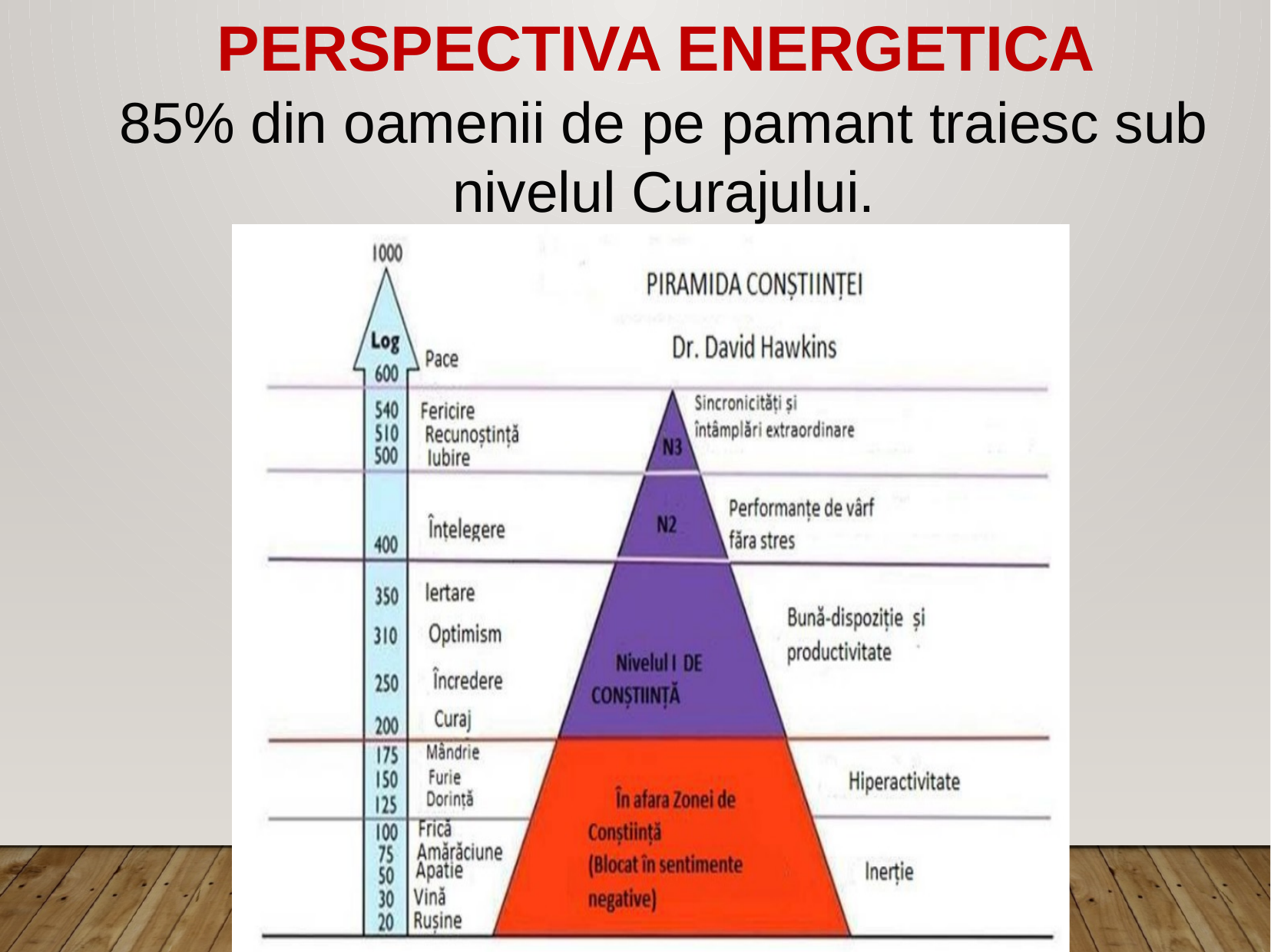

PERSPECTIVA ENERGETICA
85% din oamenii de pe pamant traiesc sub nivelul Curajului.